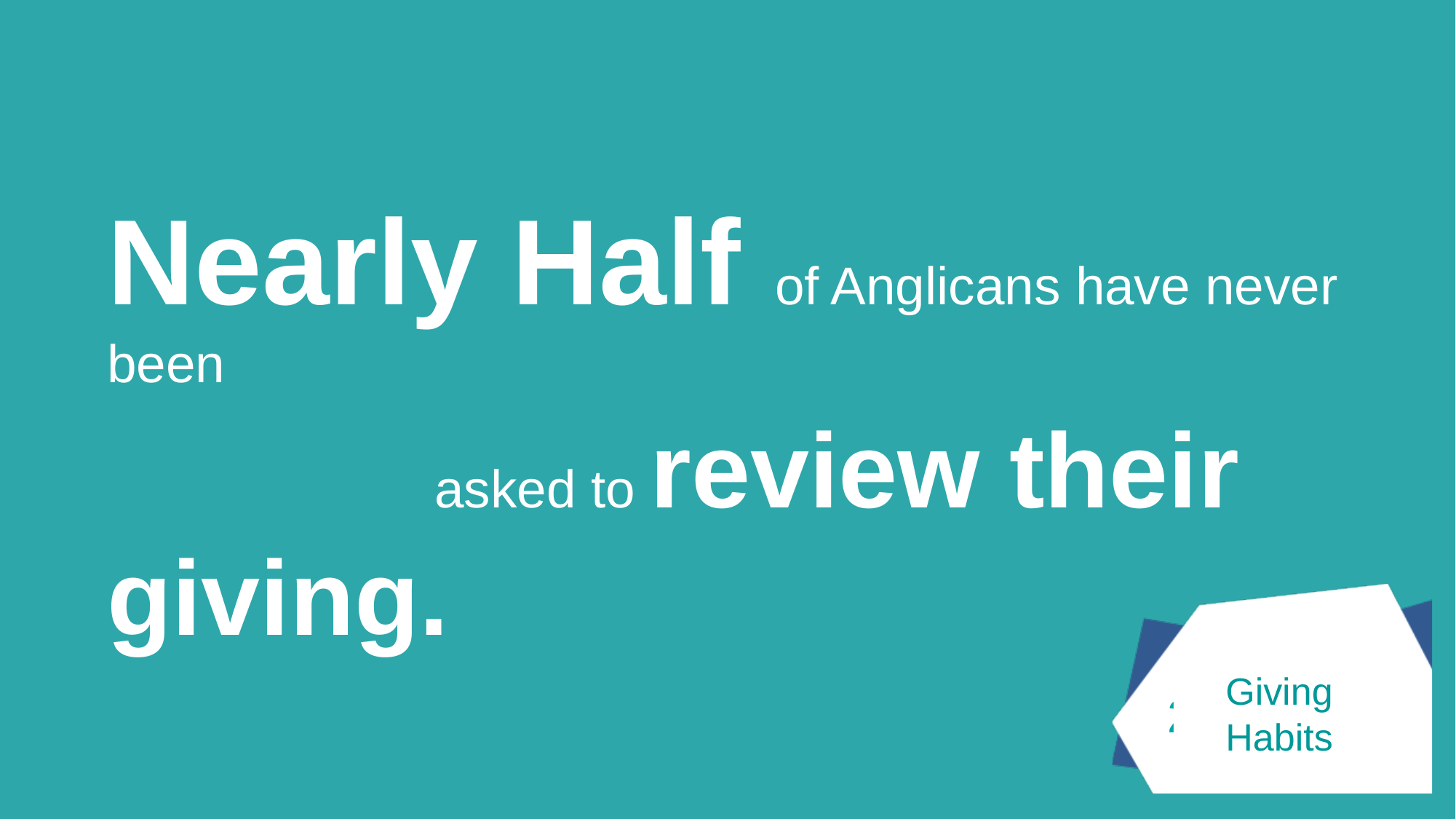

Nearly Half of Anglicans have never been
			asked to review their giving.

Giving Habits